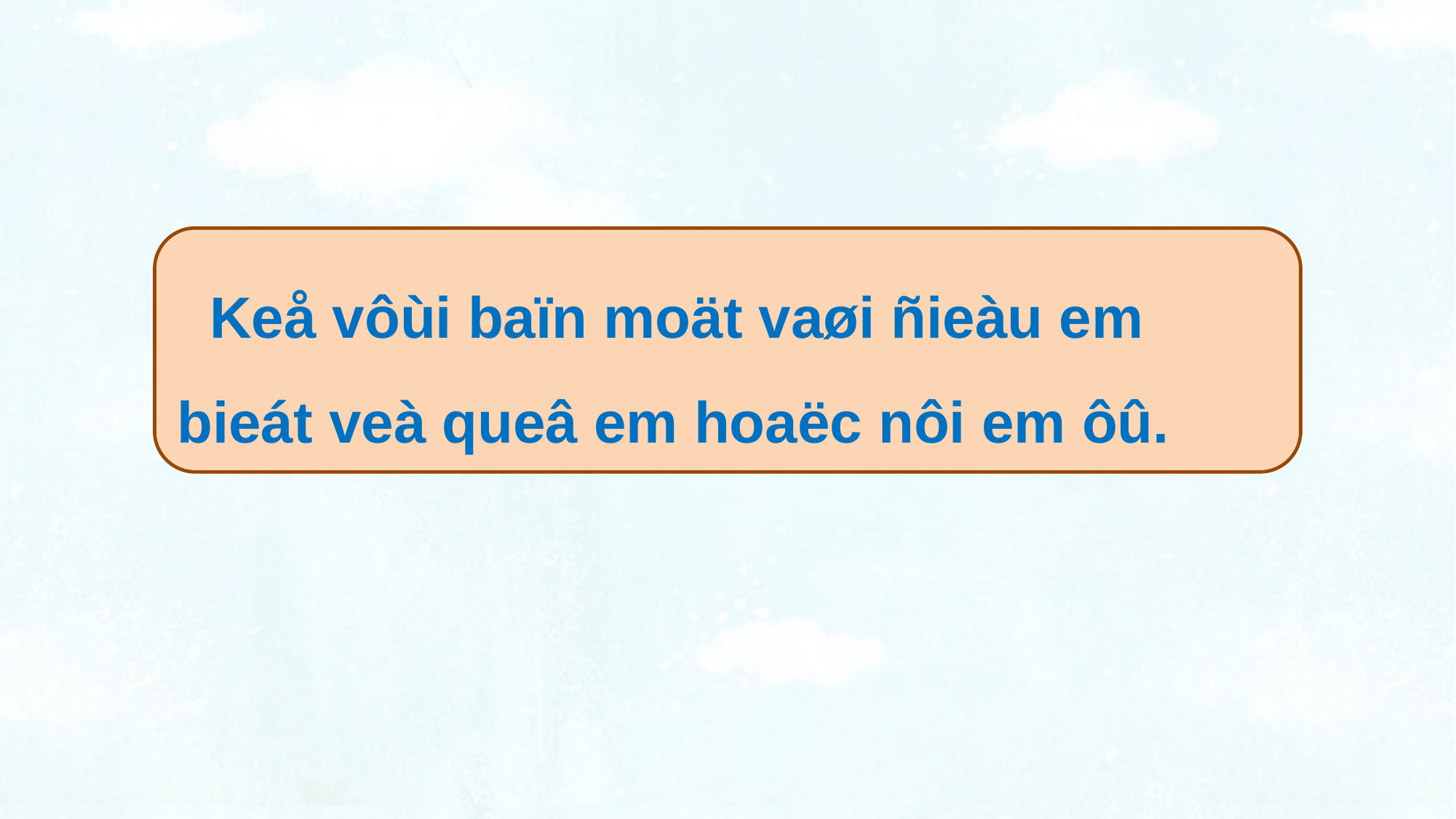

Keå vôùi baïn moät vaøi ñieàu em bieát veà queâ em hoaëc nôi em ôû.